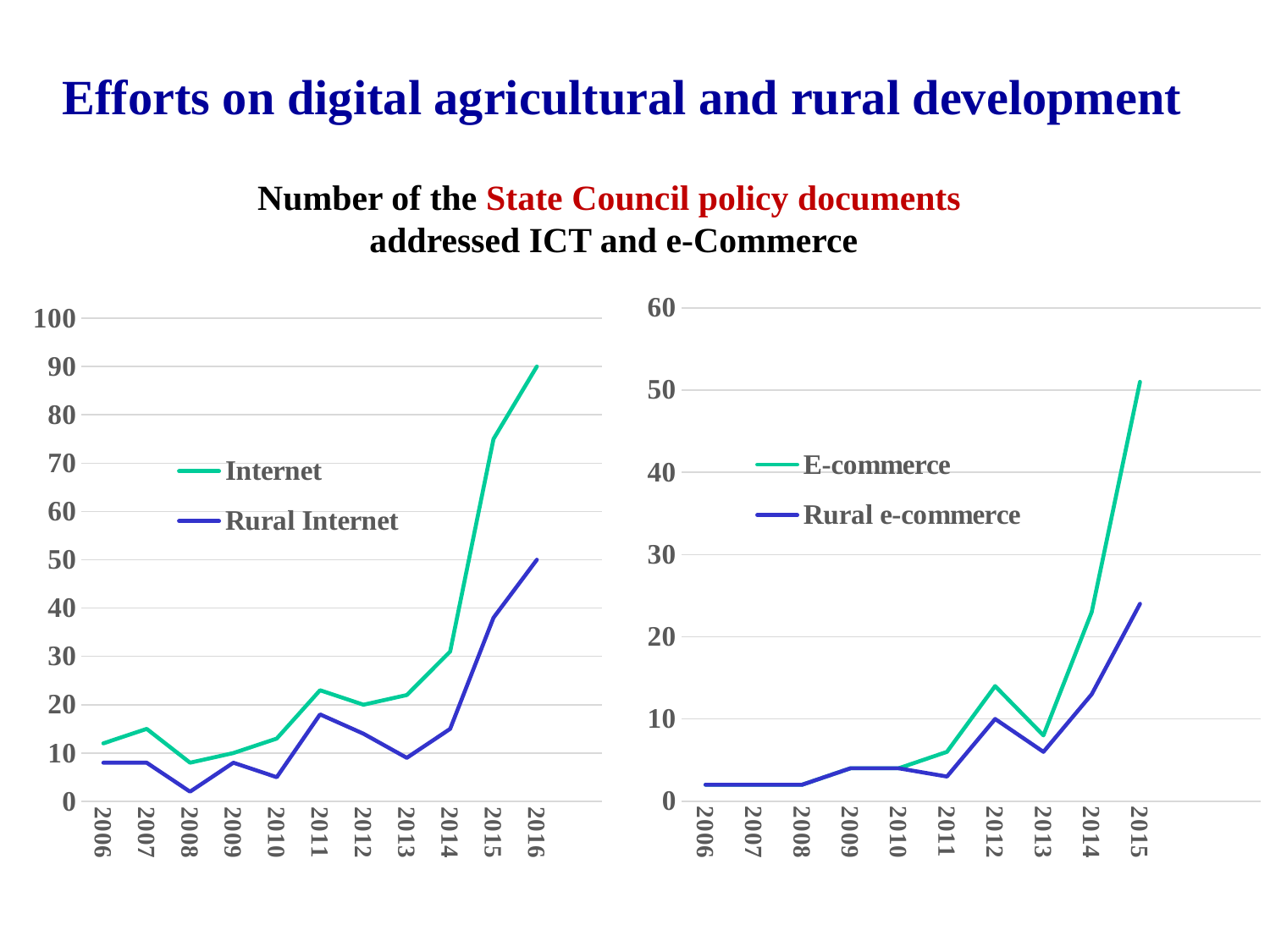

# Efforts on digital agricultural and rural development
Number of the State Council policy documents
addressed ICT and e-Commerce

### Chart

| Category | E-commerce | Rural e-commerce |
|---|---|---|
| 2006 | 2.0 | 2.0 |
| 2007 | 2.0 | 2.0 |
| 2008 | 2.0 | 2.0 |
| 2009 | 4.0 | 4.0 |
| 2010 | 4.0 | 4.0 |
| 2011 | 6.0 | 3.0 |
| 2012 | 14.0 | 10.0 |
| 2013 | 8.0 | 6.0 |
| 2014 | 23.0 | 13.0 |
| 2015 | 51.0 | 24.0 |
|  | None | None |
|  | None | None |

### Chart

| Category | Internet | Rural Internet |
|---|---|---|
| 2006 | 12.0 | 8.0 |
| 2007 | 15.0 | 8.0 |
| 2008 | 8.0 | 2.0 |
| 2009 | 10.0 | 8.0 |
| 2010 | 13.0 | 5.0 |
| 2011 | 23.0 | 18.0 |
| 2012 | 20.0 | 14.0 |
| 2013 | 22.0 | 9.0 |
| 2014 | 31.0 | 15.0 |
| 2015 | 75.0 | 38.0 |
| 2016 | 90.0 | 50.0 |
|  | None | None |